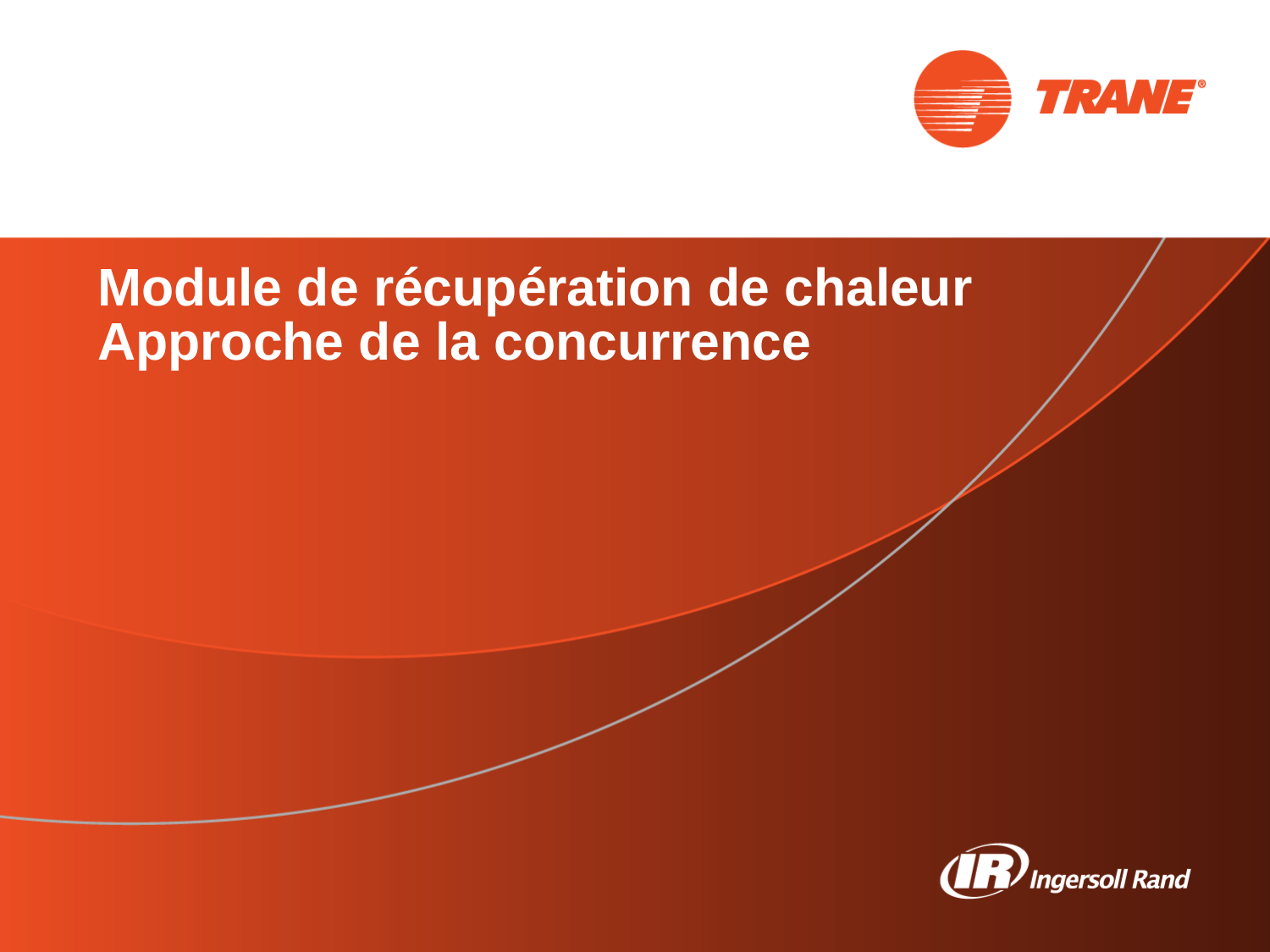

# Module de récupération de chaleur Approche de la concurrence